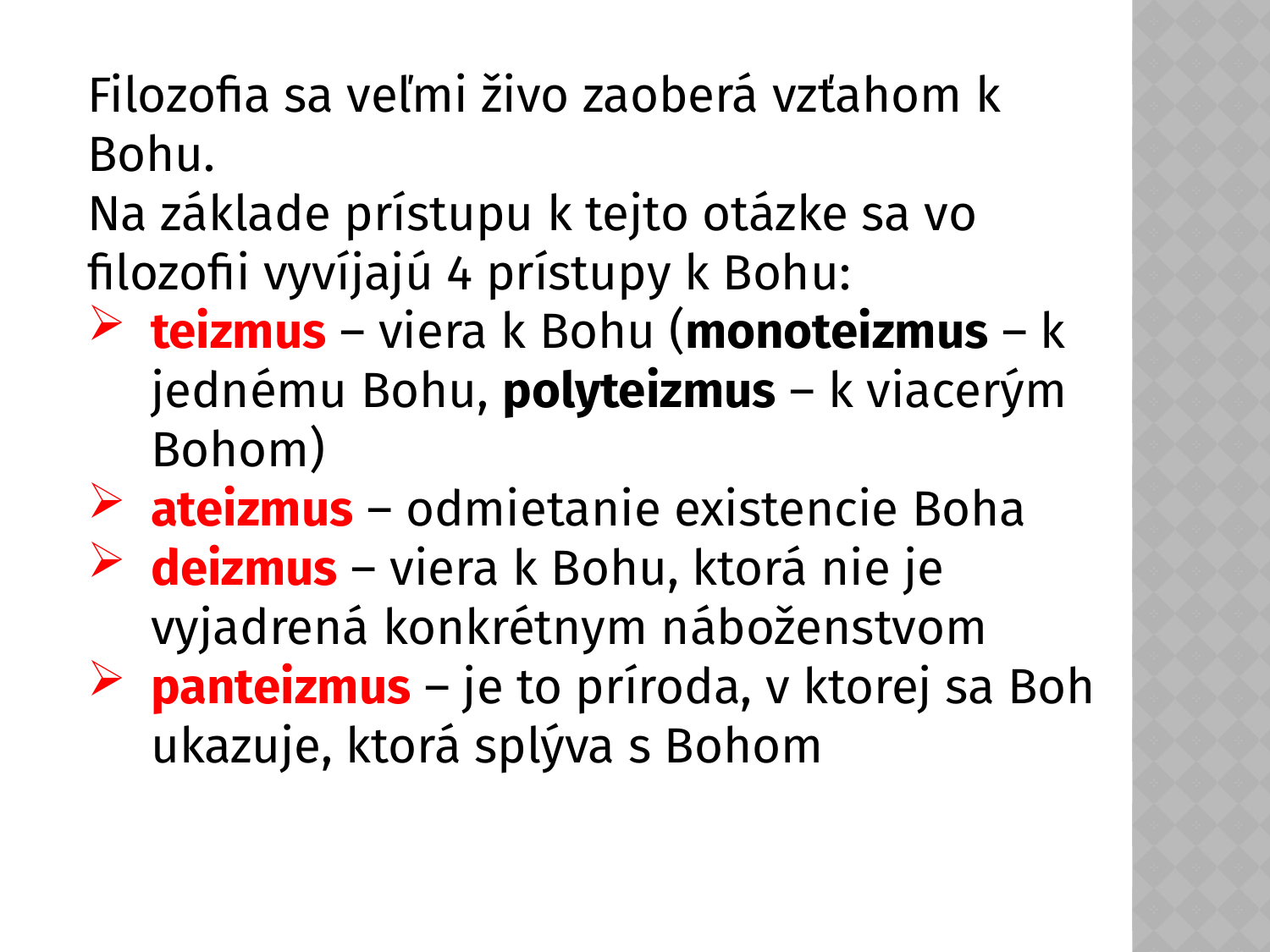

Filozofia sa veľmi živo zaoberá vzťahom k Bohu.
Na základe prístupu k tejto otázke sa vo filozofii vyvíjajú 4 prístupy k Bohu:
teizmus – viera k Bohu (monoteizmus – k jednému Bohu, polyteizmus – k viacerým Bohom)
ateizmus – odmietanie existencie Boha
deizmus – viera k Bohu, ktorá nie je vyjadrená konkrétnym náboženstvom
panteizmus – je to príroda, v ktorej sa Boh ukazuje, ktorá splýva s Bohom